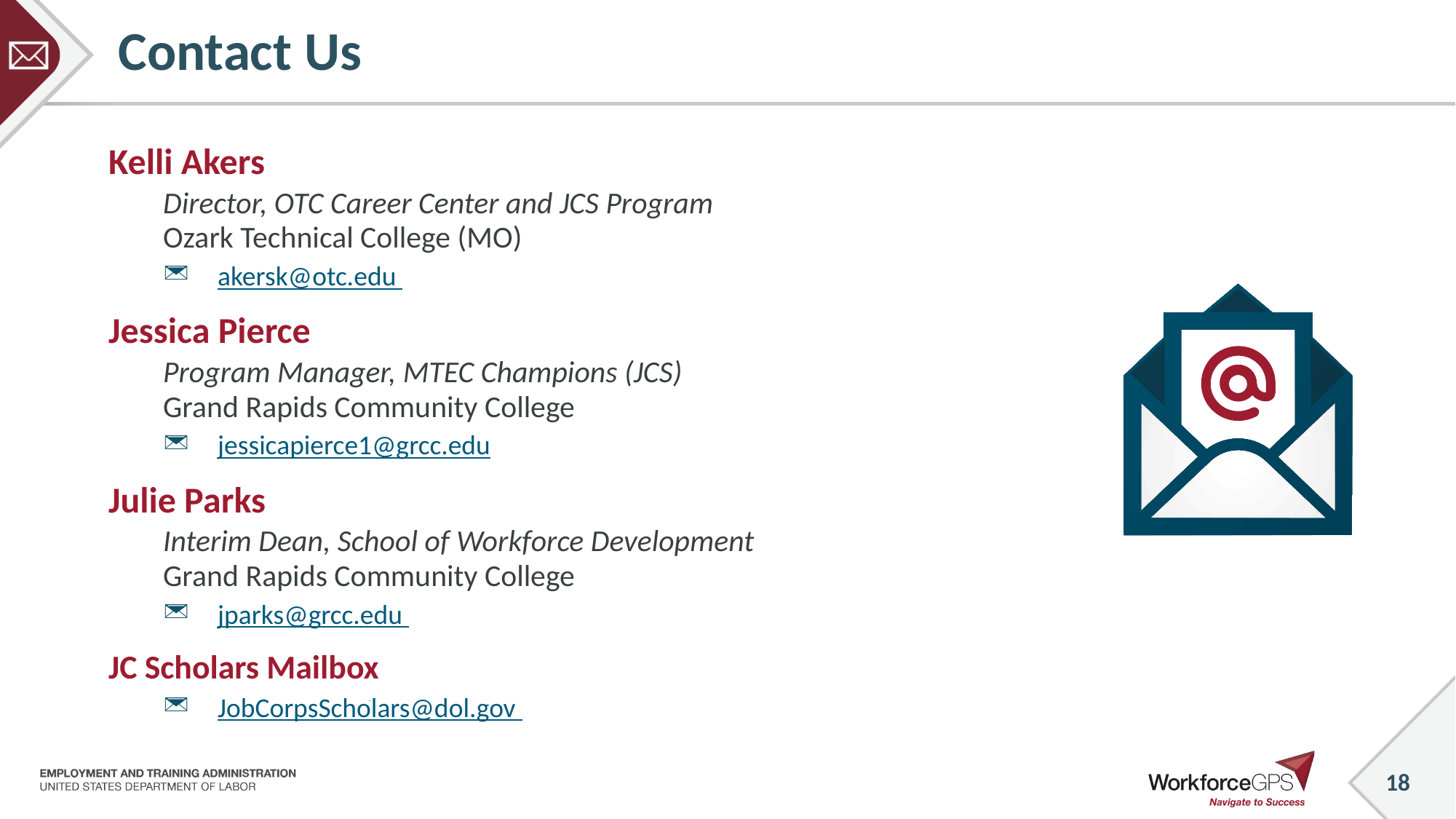

# Contact Us
Kelli Akers
Director, OTC Career Center and JCS Program
Ozark Technical College (MO)
akersk@otc.edu
Jessica Pierce
Program Manager, MTEC Champions (JCS)
Grand Rapids Community College
jessicapierce1@grcc.edu
Julie Parks
Interim Dean, School of Workforce Development
Grand Rapids Community College
jparks@grcc.edu
JC Scholars Mailbox
JobCorpsScholars@dol.gov

_
18